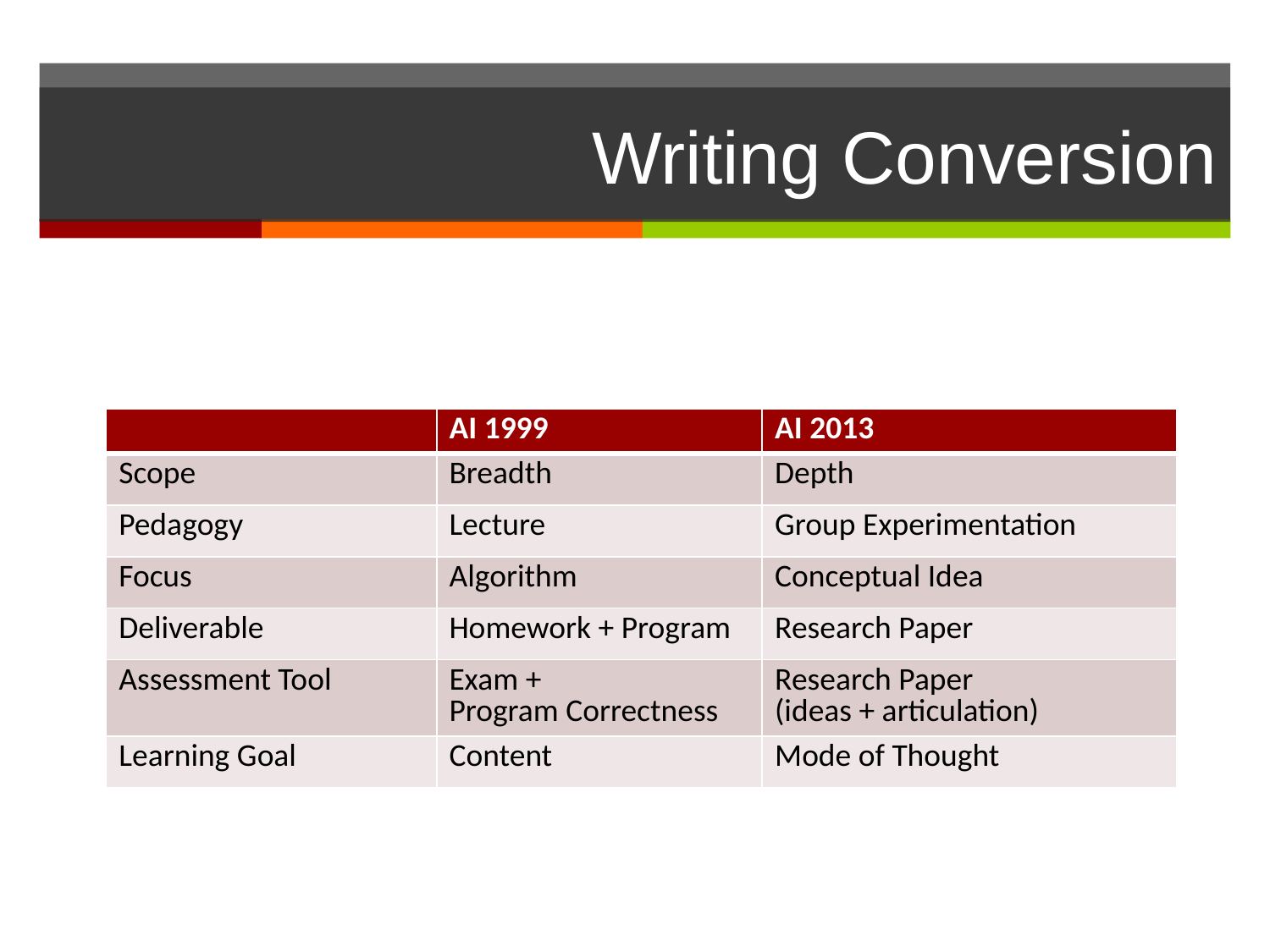

# Writing Conversion
|  | AI 1999 | AI 2013 |
| --- | --- | --- |
| Scope | Breadth | Depth |
| Pedagogy | Lecture | Group Experimentation |
| Focus | Algorithm | Conceptual Idea |
| Deliverable | Homework + Program | Research Paper |
| Assessment Tool | Exam + Program Correctness | Research Paper (ideas + articulation) |
| Learning Goal | Content | Mode of Thought |